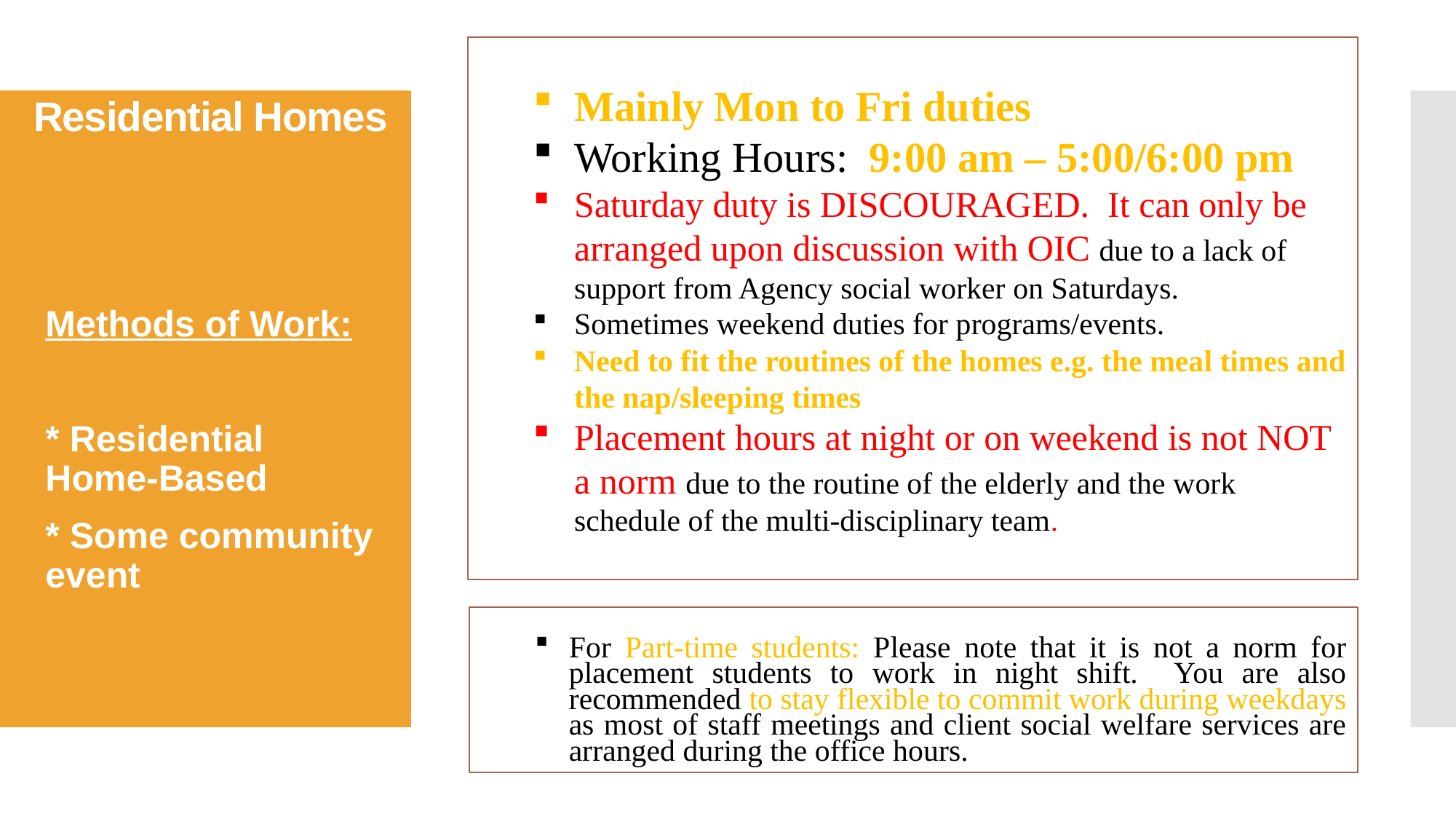

Mainly Mon to Fri duties
Working Hours:  9:00 am – 5:00/6:00 pm
Saturday duty is DISCOURAGED.  It can only be arranged upon discussion with OIC due to a lack of support from Agency social worker on Saturdays.
Sometimes weekend duties for programs/events.
Need to fit the routines of the homes e.g. the meal times and the nap/sleeping times
Placement hours at night or on weekend is not NOT a norm due to the routine of the elderly and the work schedule of the multi-disciplinary team.

# Residential Homes
Methods of Work:

* Residential Home-Based
* Some community event

For Part-time students: Please note that it is not a norm for placement students to work in night shift.  You are also recommended to stay flexible to commit work during weekdays as most of staff meetings and client social welfare services are arranged during the office hours.